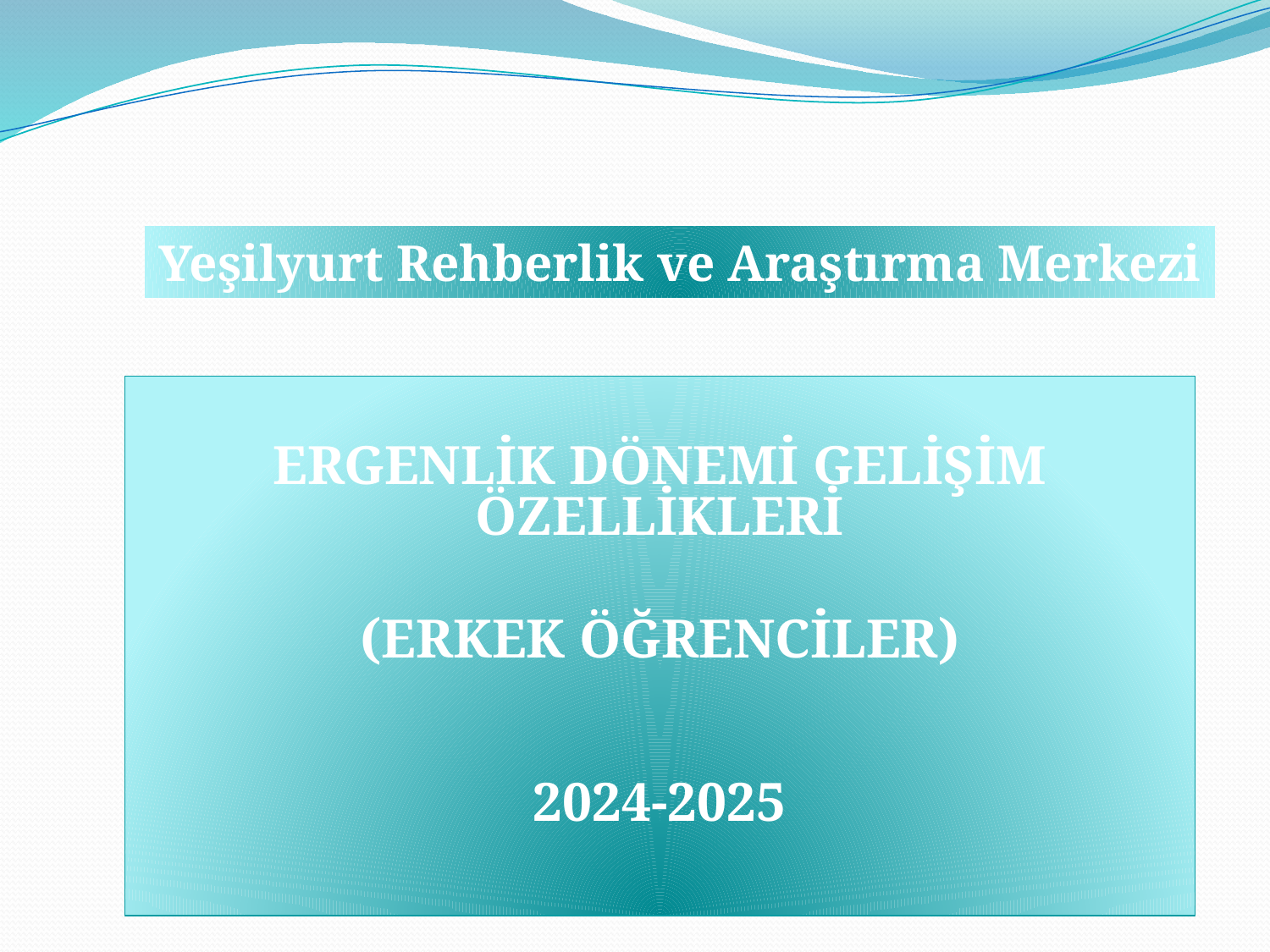

Yeşilyurt Rehberlik ve Araştırma Merkezi

ERGENLİK DÖNEMİ GELİŞİM ÖZELLİKLERİ

(ERKEK ÖĞRENCİLER)

2024-2025